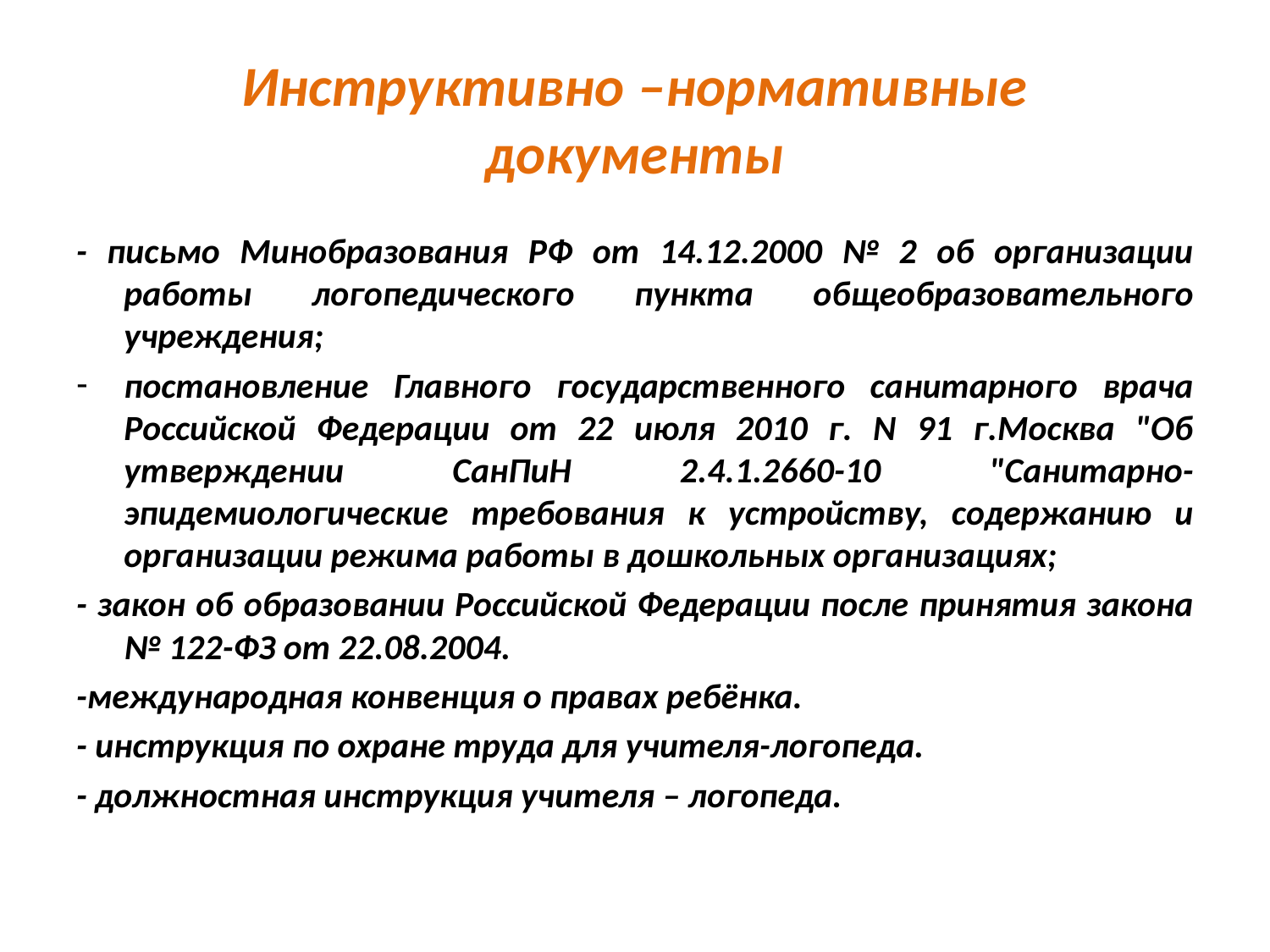

# Инструктивно –нормативные документы
- письмо Минобразования РФ от 14.12.2000 № 2 об организации работы логопедического пункта общеобразовательного учреждения;
постановление Главного государственного санитарного врача Российской Федерации от 22 июля 2010 г. N 91 г.Москва "Об утверждении СанПиН 2.4.1.2660-10 "Санитарно-эпидемиологические требования к устройству, содержанию и организации режима работы в дошкольных организациях;
- закон об образовании Российской Федерации после принятия закона № 122-ФЗ от 22.08.2004.
-международная конвенция о правах ребёнка.
- инструкция по охране труда для учителя-логопеда.
- должностная инструкция учителя – логопеда.